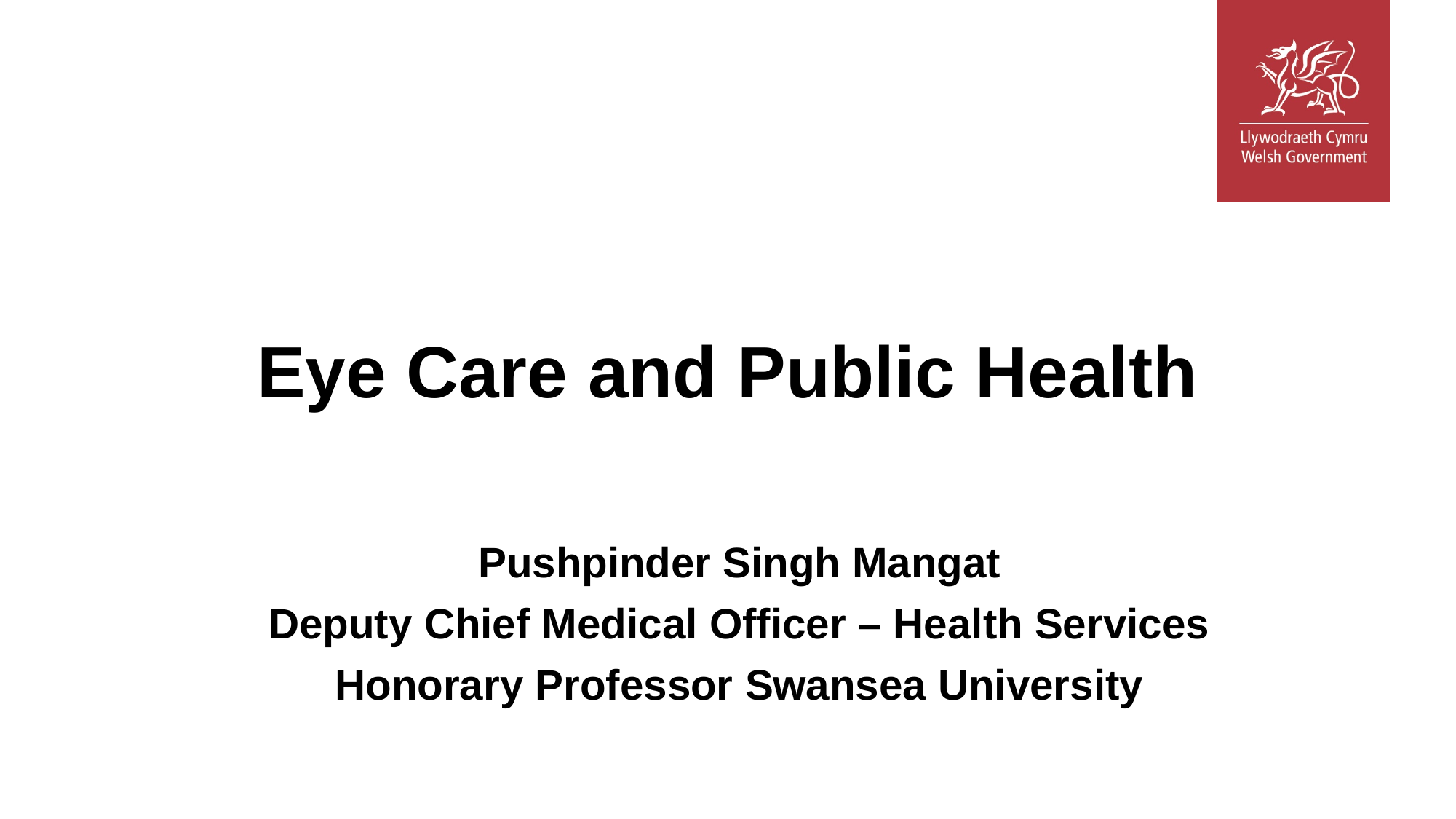

# Eye Care and Public Health
Pushpinder Singh Mangat
Deputy Chief Medical Officer – Health Services
Honorary Professor Swansea University